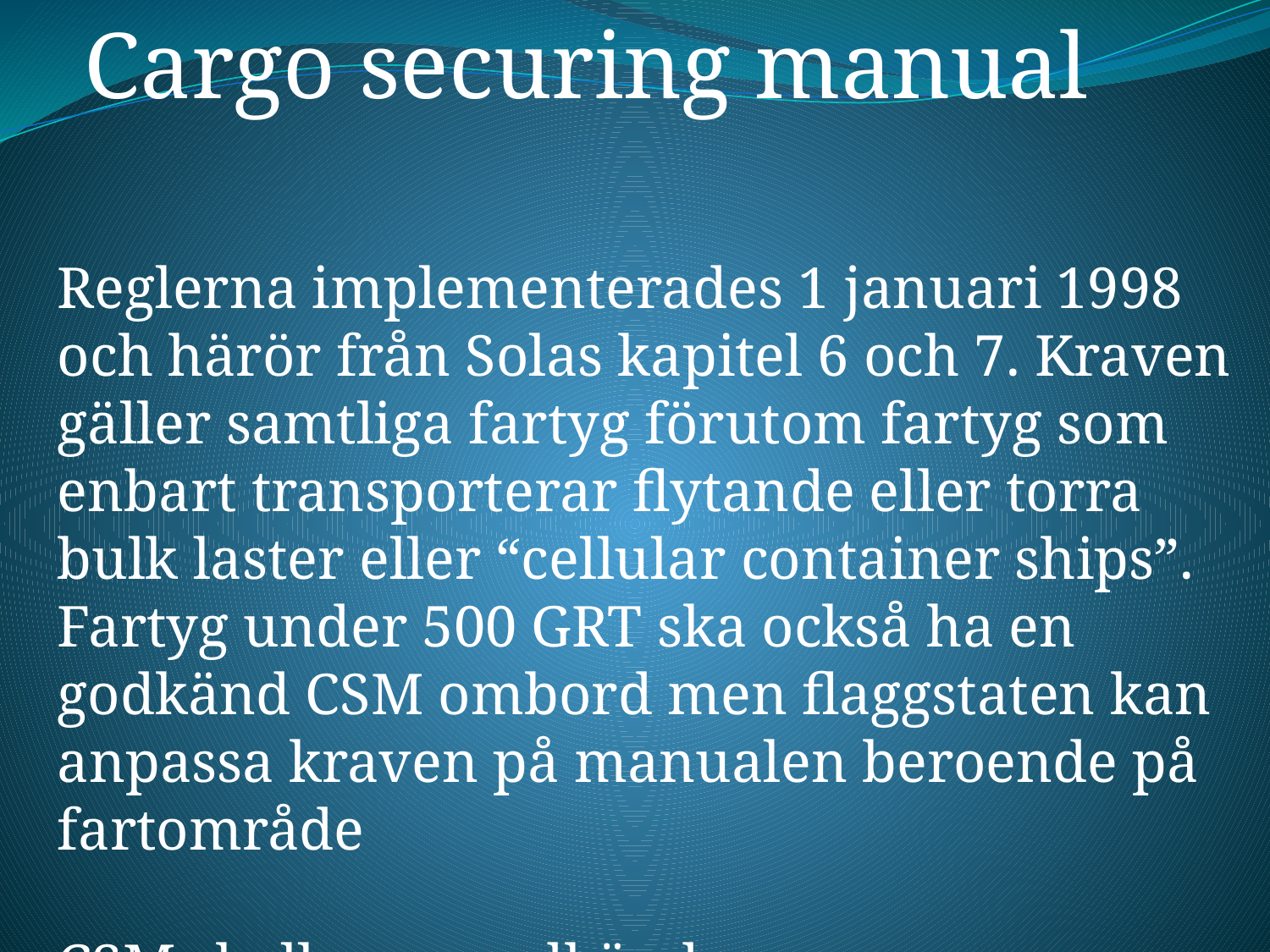

Cargo securing manual
#
Reglerna implementerades 1 januari 1998 och härör från Solas kapitel 6 och 7. Kraven gäller samtliga fartyg förutom fartyg som enbart transporterar flytande eller torra bulk laster eller “cellular container ships”. Fartyg under 500 GRT ska också ha en godkänd CSM ombord men flaggstaten kan anpassa kraven på manualen beroende på fartområde

CSM skall vara godkänd av tillsynsmyndigheten